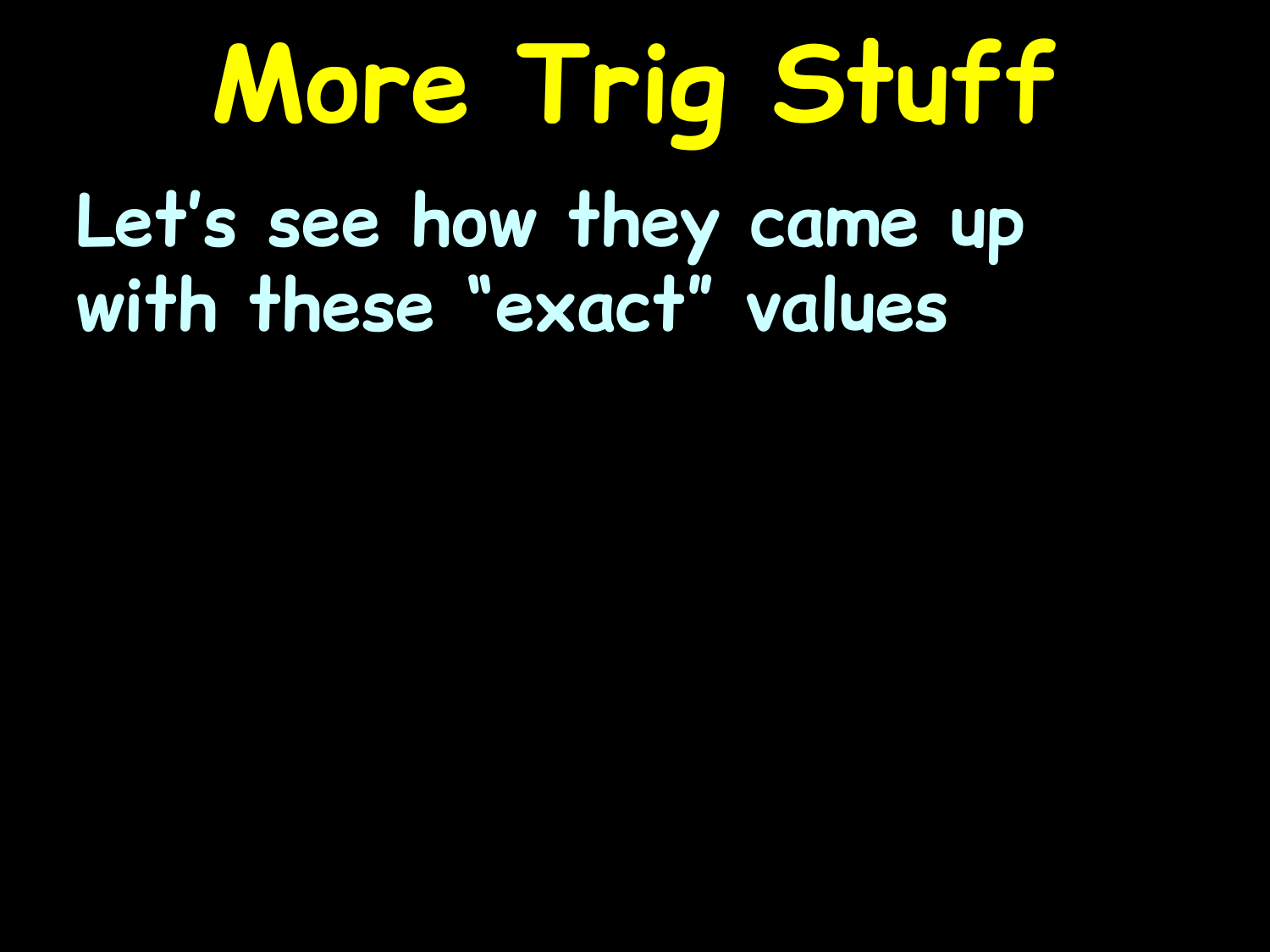

# More Trig Stuff
Let’s see how they came up with these “exact” values